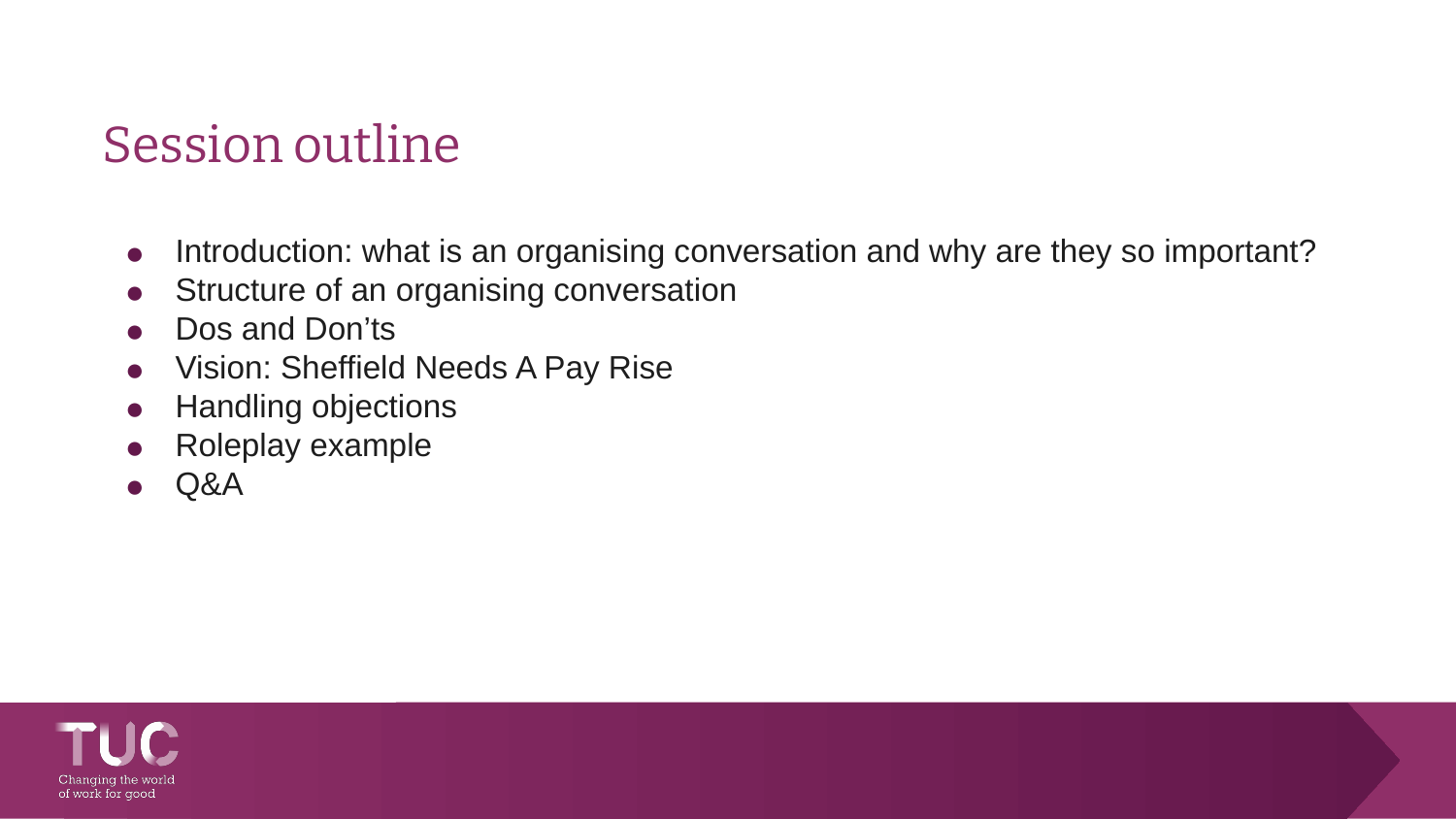

# Session outline
Introduction: what is an organising conversation and why are they so important?
Structure of an organising conversation
Dos and Don’ts
Vision: Sheffield Needs A Pay Rise
Handling objections
Roleplay example
Q&A